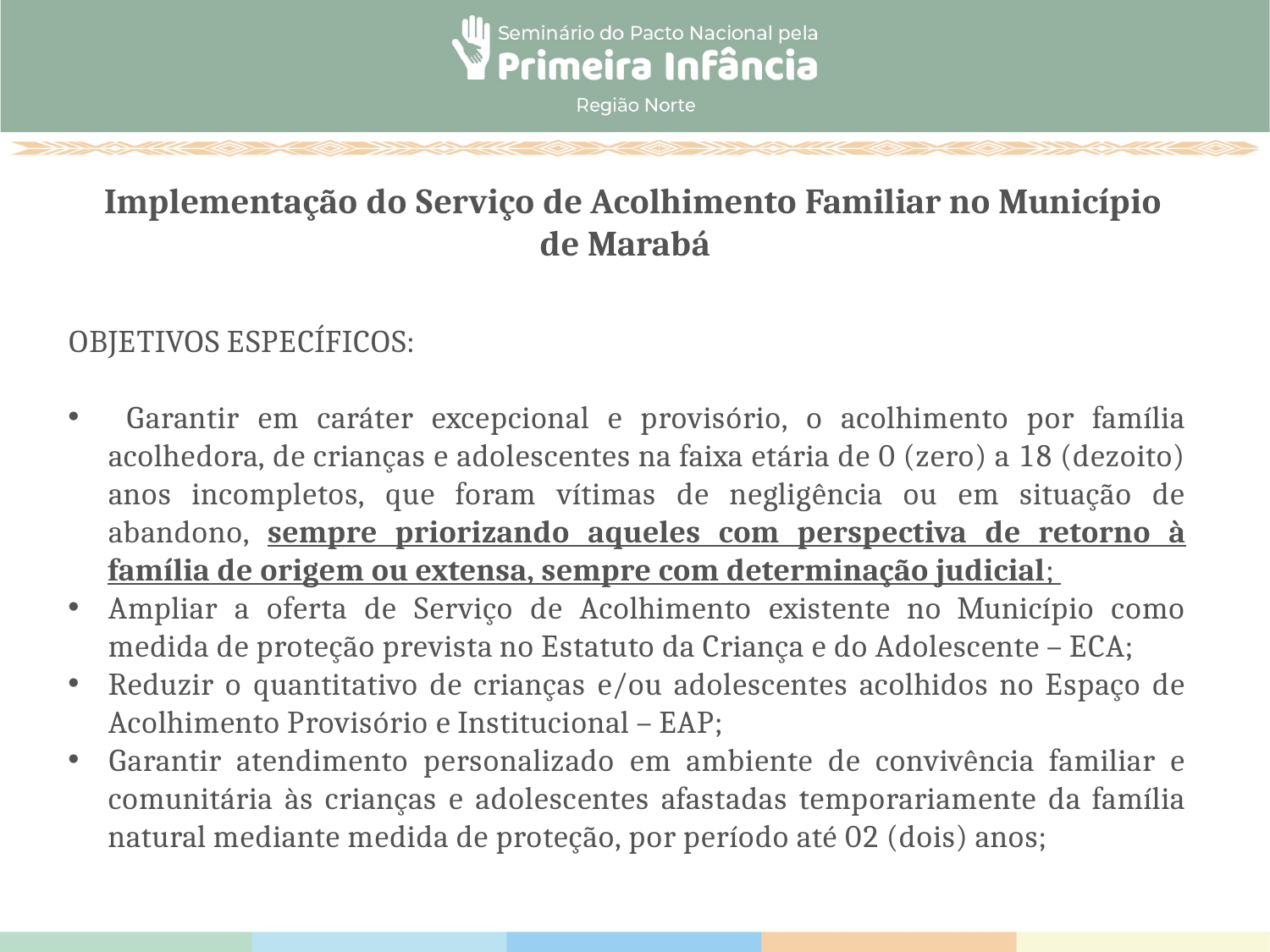

# Implementação do Serviço de Acolhimento Familiar no Município de Marabá

OBJETIVOS ESPECÍFICOS:

 Garantir em caráter excepcional e provisório, o acolhimento por família acolhedora, de crianças e adolescentes na faixa etária de 0 (zero) a 18 (dezoito) anos incompletos, que foram vítimas de negligência ou em situação de abandono, sempre priorizando aqueles com perspectiva de retorno à família de origem ou extensa, sempre com determinação judicial;
Ampliar a oferta de Serviço de Acolhimento existente no Município como medida de proteção prevista no Estatuto da Criança e do Adolescente – ECA;
Reduzir o quantitativo de crianças e/ou adolescentes acolhidos no Espaço de Acolhimento Provisório e Institucional – EAP;
Garantir atendimento personalizado em ambiente de convivência familiar e comunitária às crianças e adolescentes afastadas temporariamente da família natural mediante medida de proteção, por período até 02 (dois) anos;